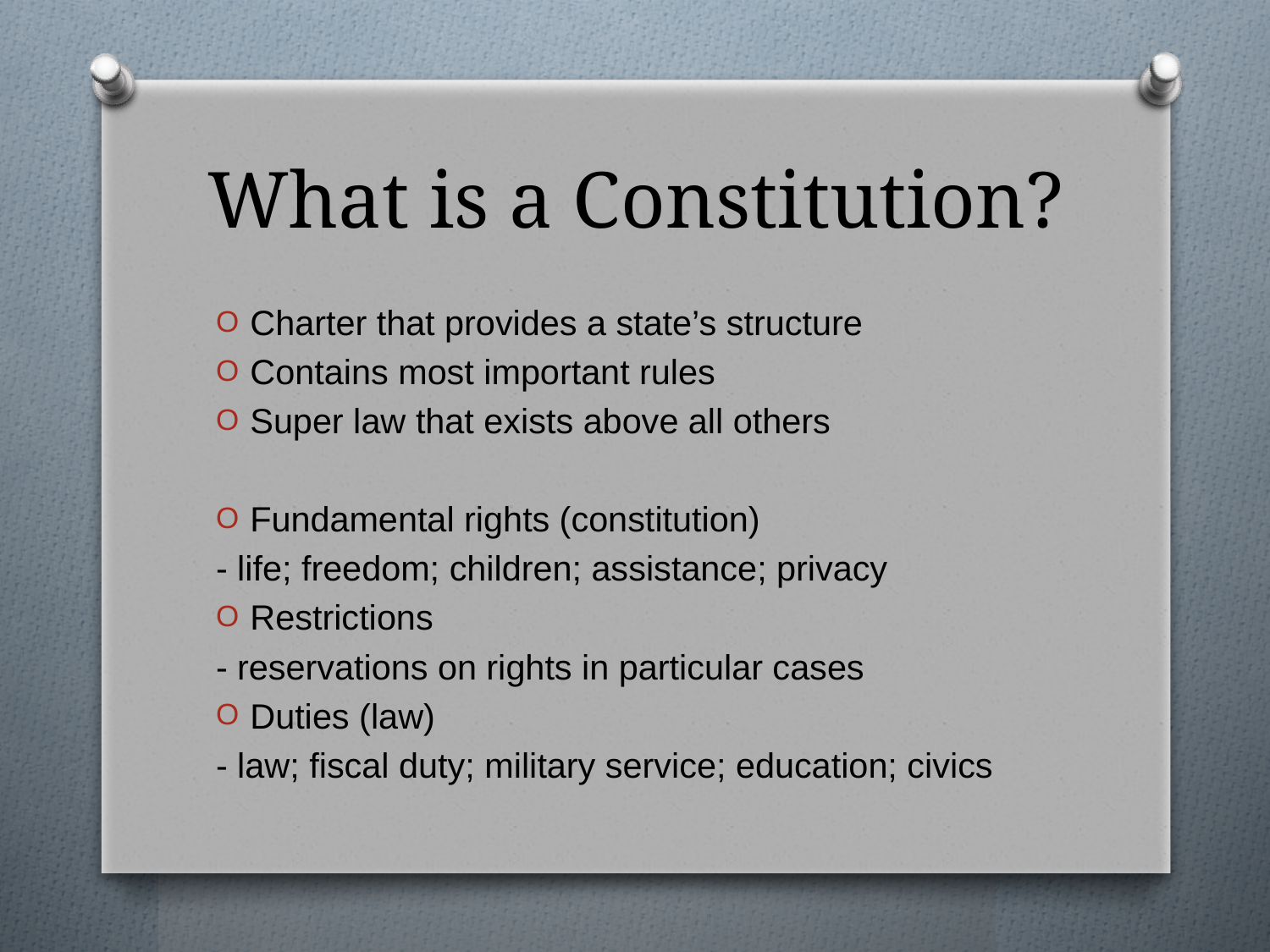

# What is a Constitution?
Charter that provides a state’s structure
Contains most important rules
Super law that exists above all others

Fundamental rights (constitution)
- life; freedom; children; assistance; privacy
Restrictions
- reservations on rights in particular cases
Duties (law)
- law; fiscal duty; military service; education; civics